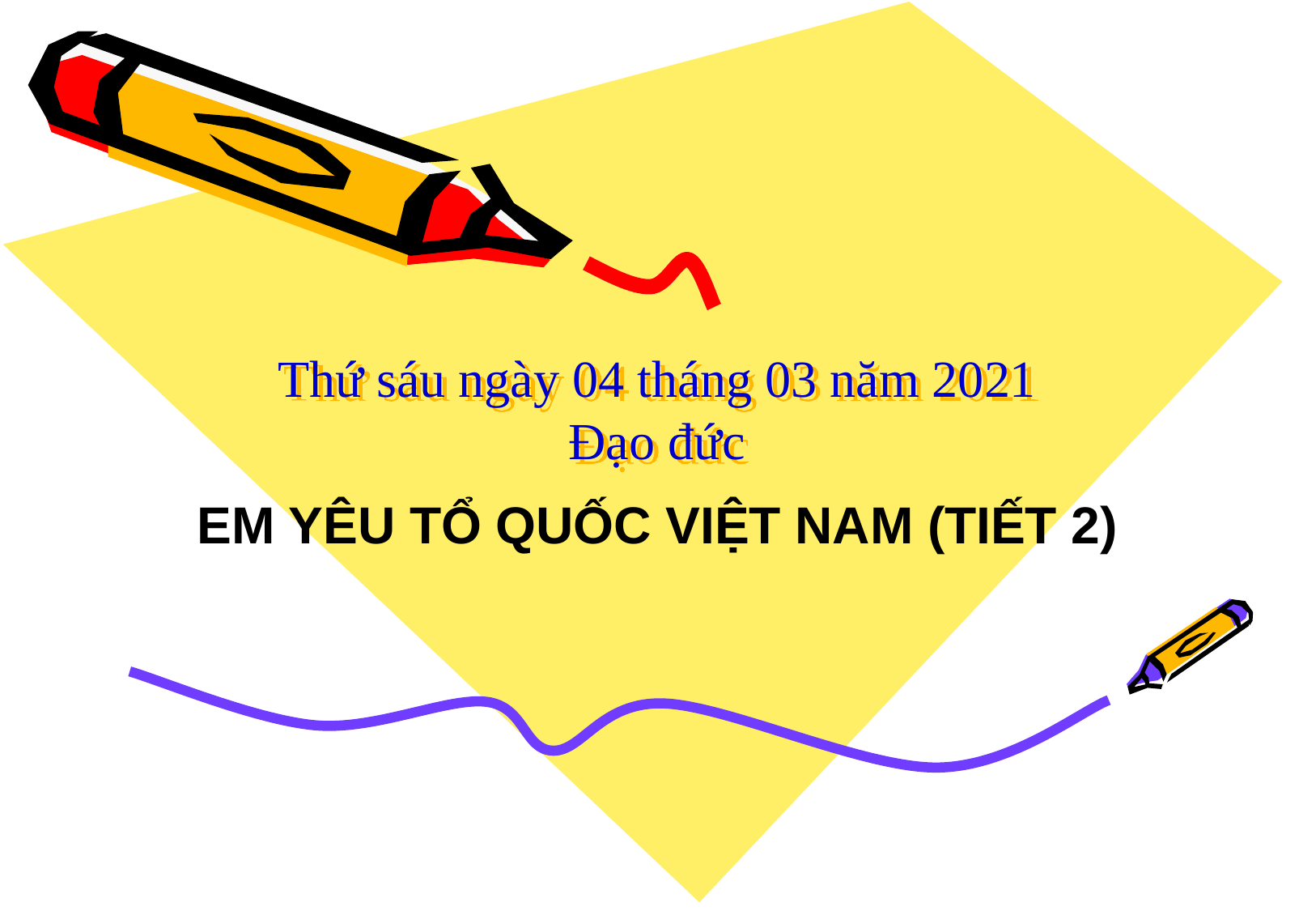

# Thứ sáu ngày 04 tháng 03 năm 2021 Đạo đức
	EM YÊU TỔ QUỐC VIỆT NAM (TIẾT 2)